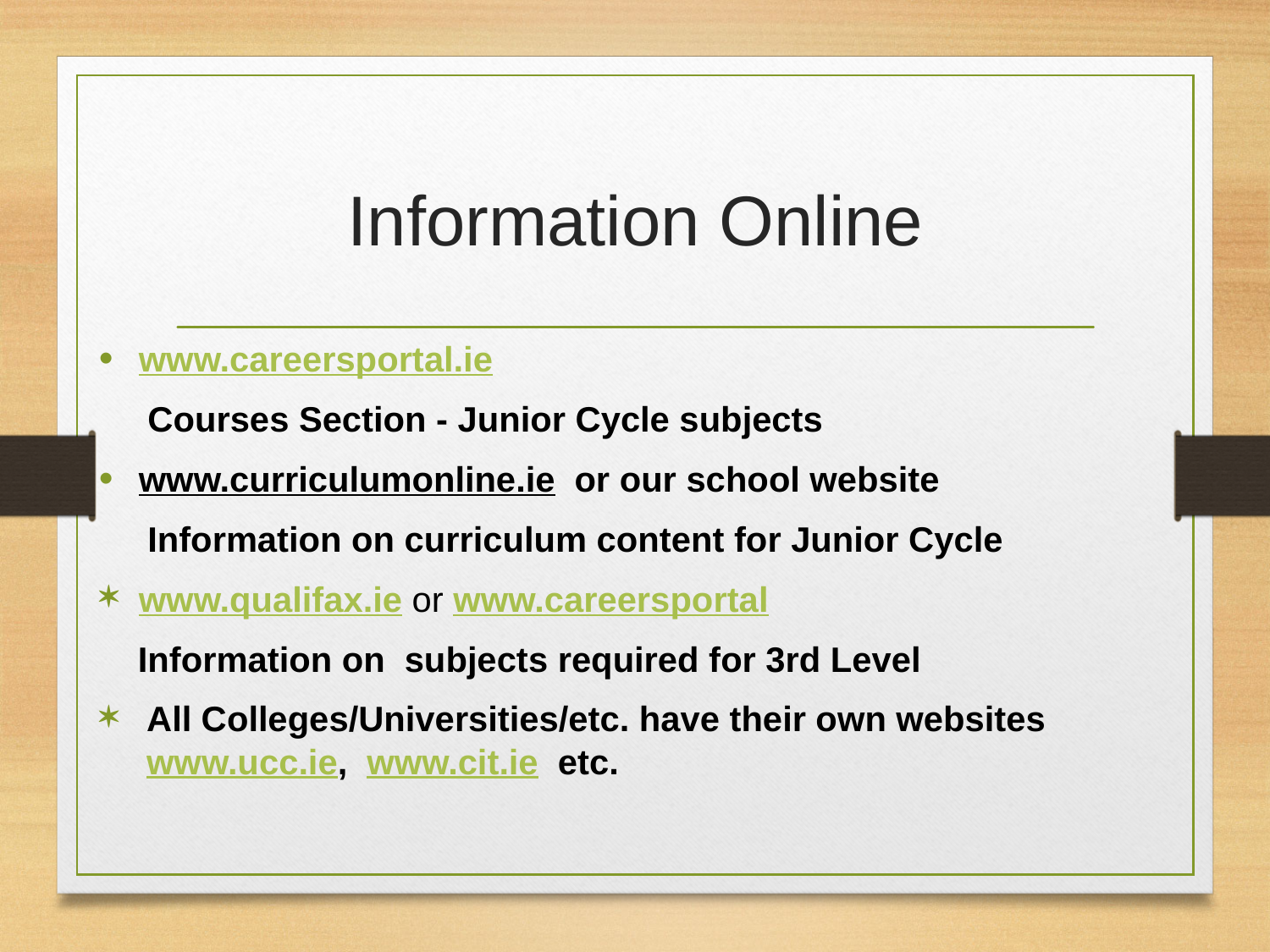

# Information Online
www.careersportal.ie
     Courses Section - Junior Cycle subjects
www.curriculumonline.ie  or our school website
     Information on curriculum content for Junior Cycle
www.qualifax.ie or www.careersportal
    Information on  subjects required for 3rd Level
All Colleges/Universities/etc. have their own websites  www.ucc.ie,  www.cit.ie  etc.